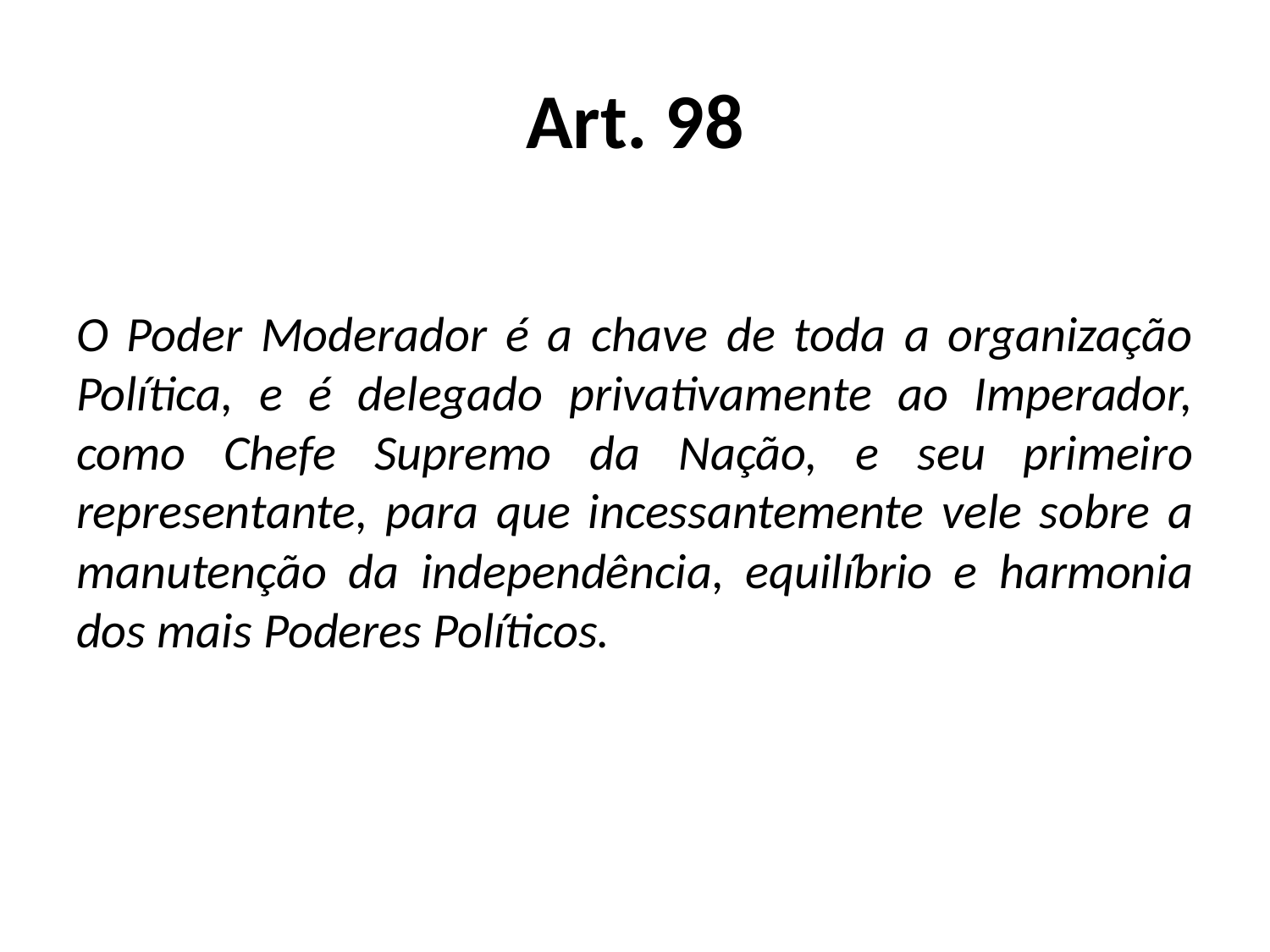

# Art. 98
O Poder Moderador é a chave de toda a organização Política, e é delegado privativamente ao Imperador, como Chefe Supremo da Nação, e seu primeiro representante, para que incessantemente vele sobre a manutenção da independência, equilíbrio e harmonia dos mais Poderes Políticos.